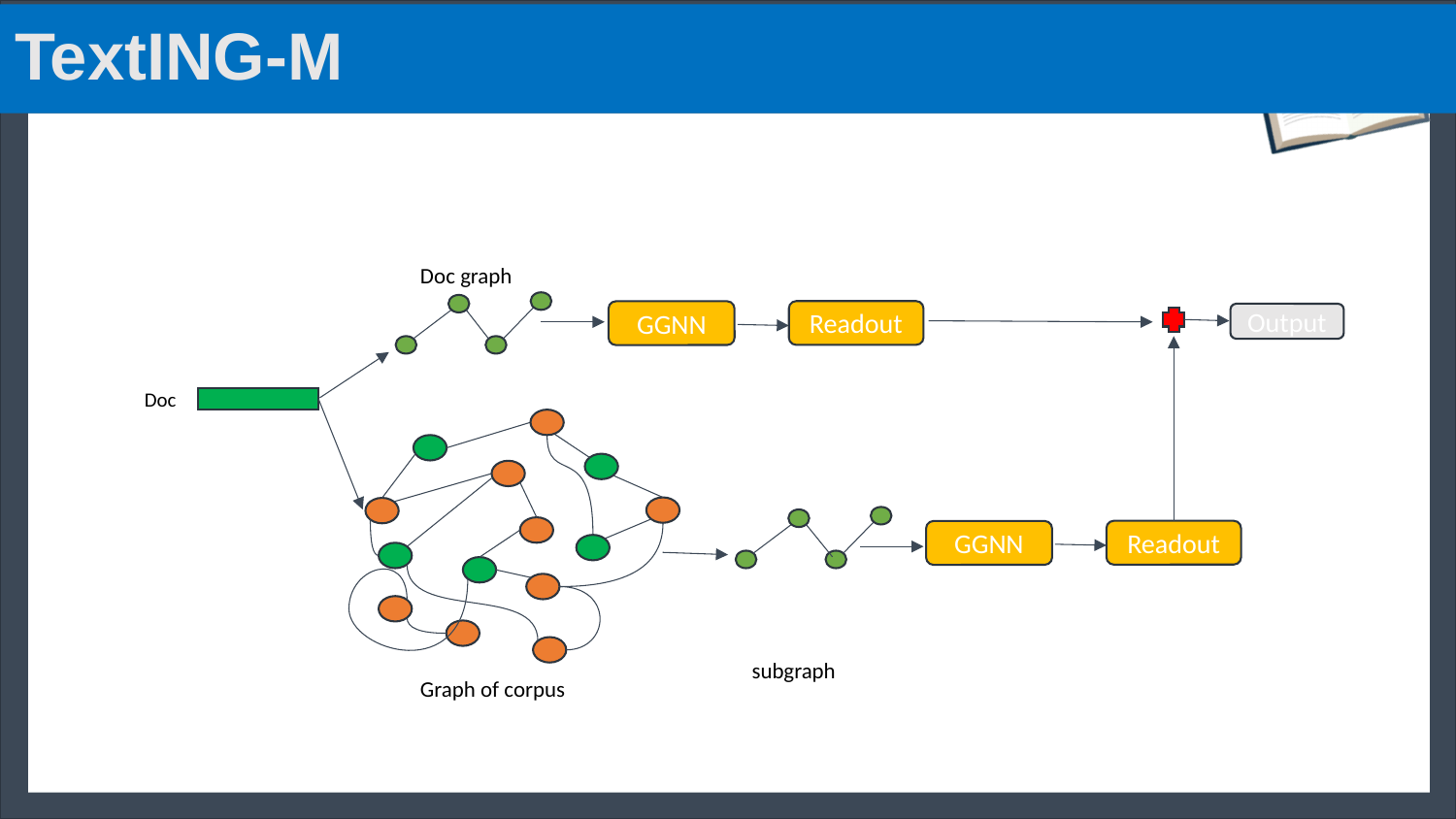

# TextING-M
Doc graph

Readout
GGNN
Output

Doc

Readout
GGNN

subgraph
Graph of corpus